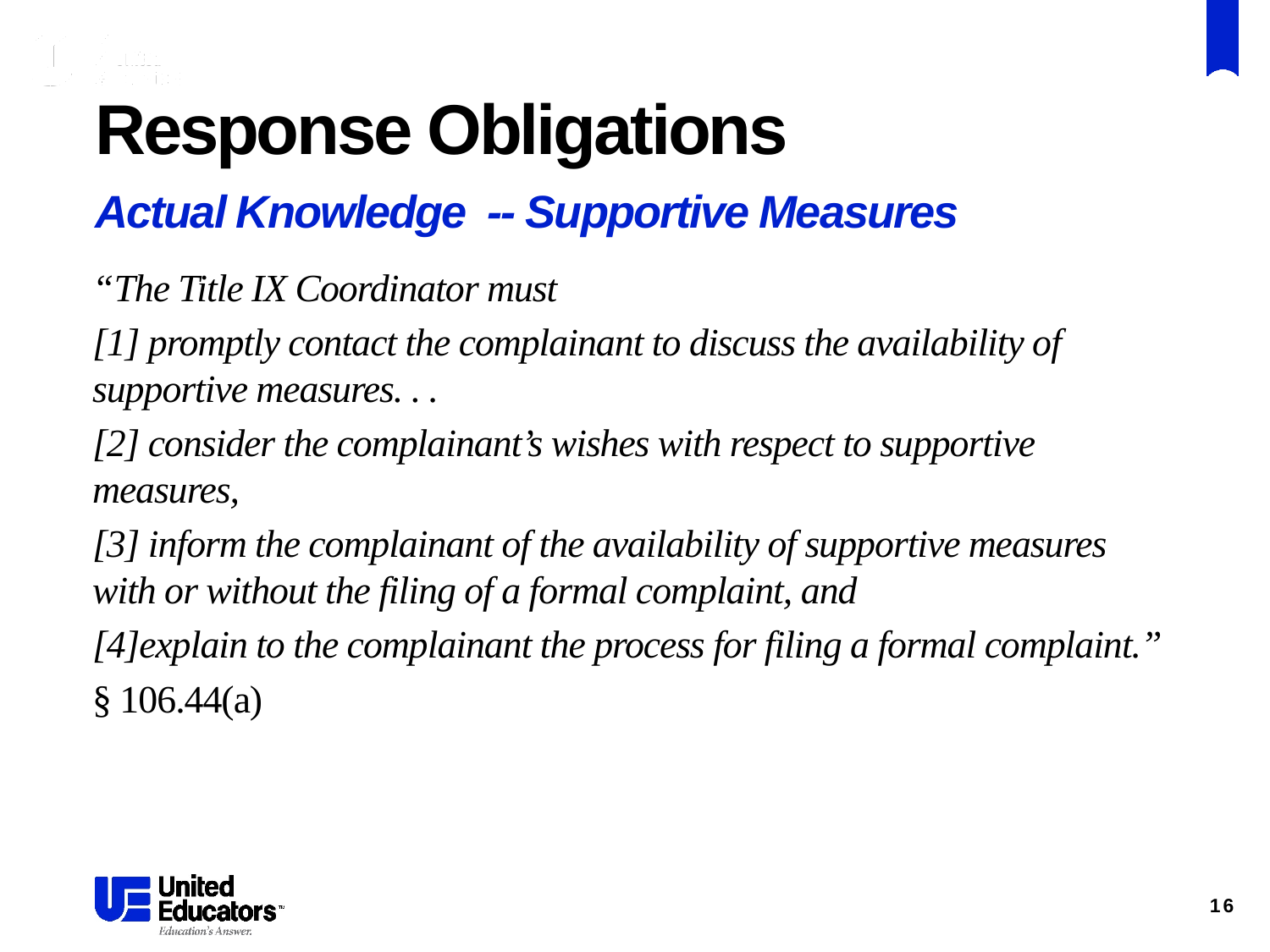

# Response Obligations
Actual Knowledge  -- Supportive Measures
“The Title IX Coordinator must
[1] promptly contact the complainant to discuss the availability of supportive measures. . .
[2] consider the complainant’s wishes with respect to supportive measures,
[3] inform the complainant of the availability of supportive measures with or without the filing of a formal complaint, and
[4]explain to the complainant the process for filing a formal complaint.”
§ 106.44(a)

16